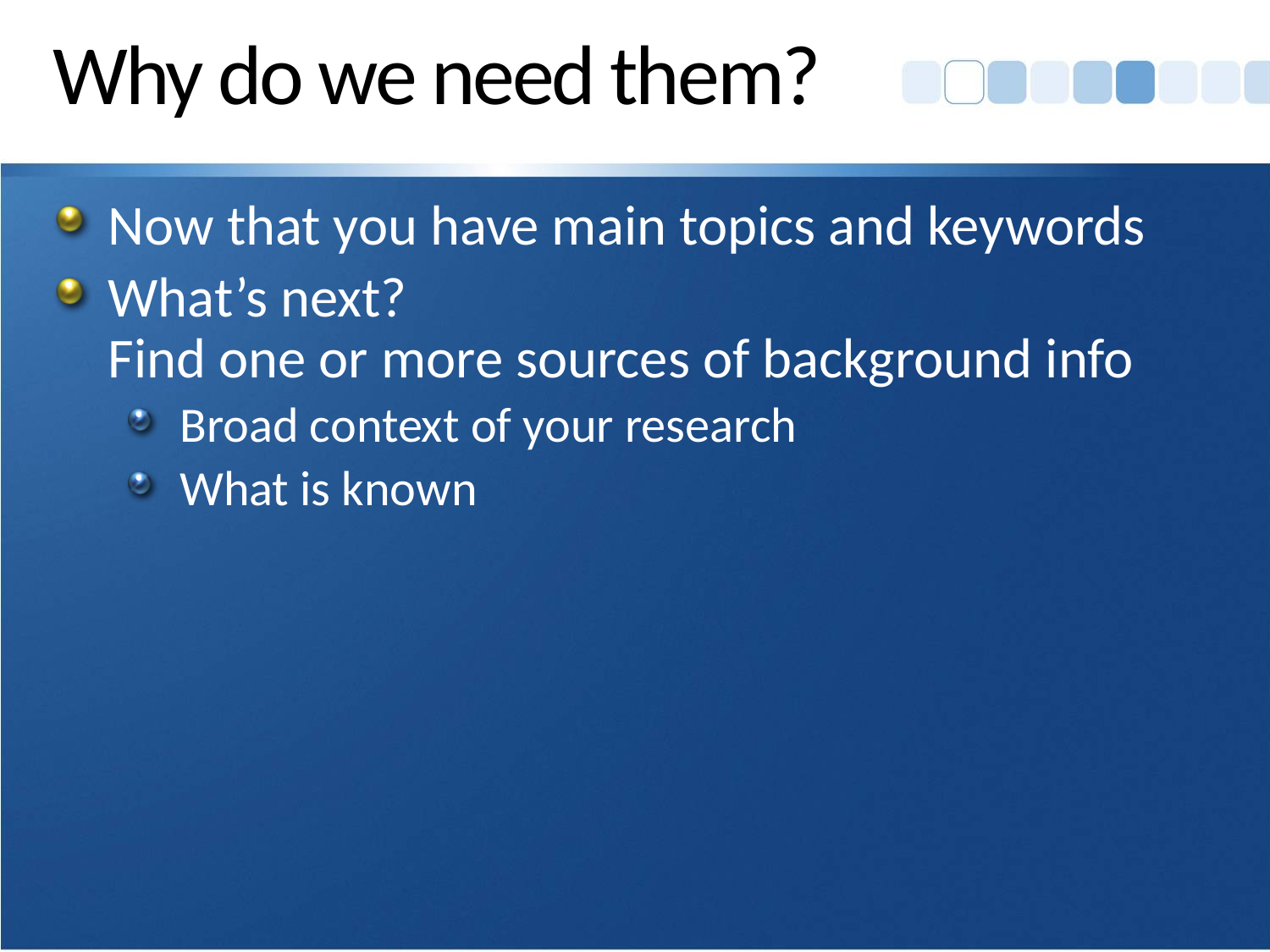

# Why do we need them?
Now that you have main topics and keywords
What’s next?
Find one or more sources of background info
Broad context of your research
What is known